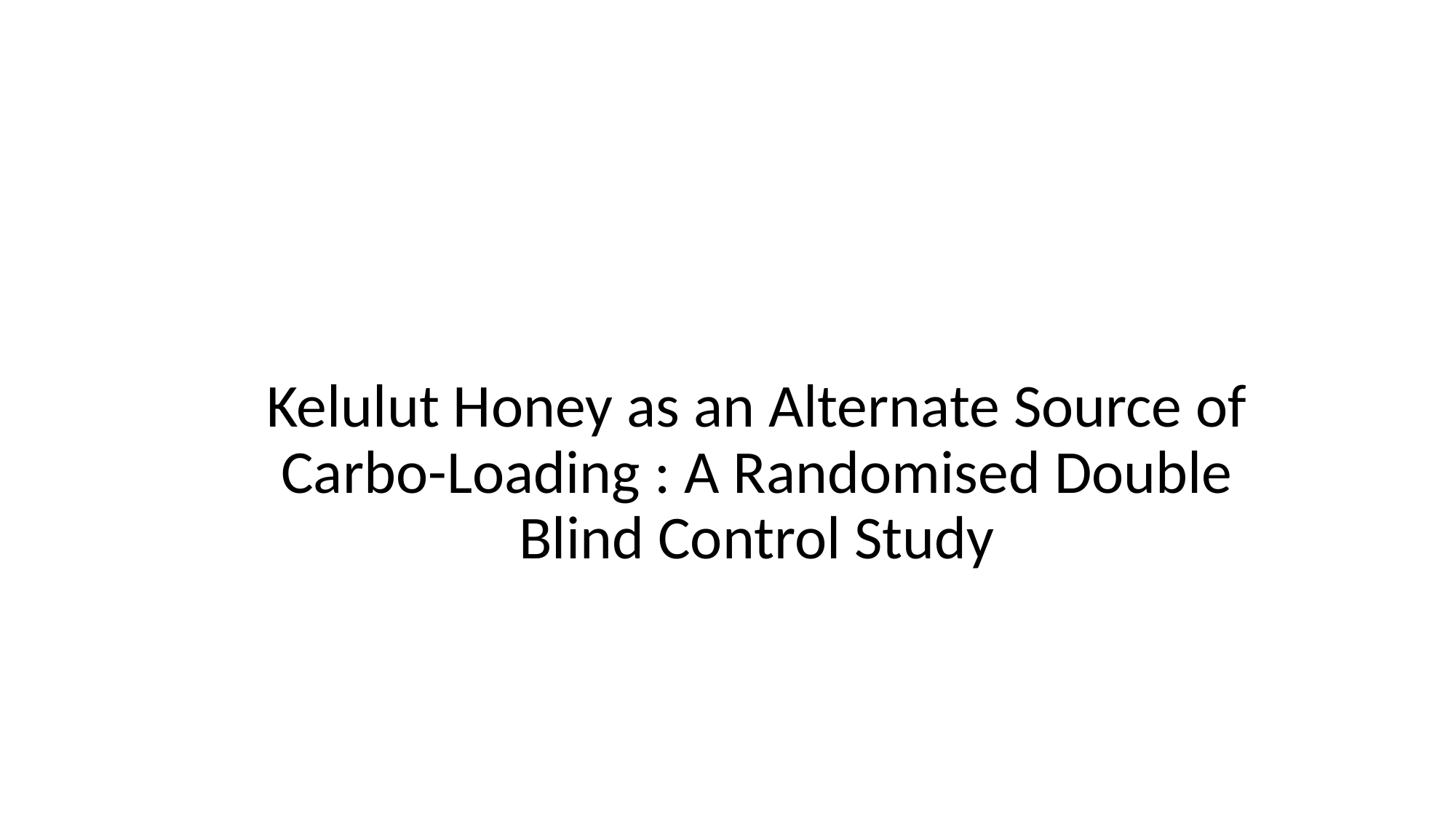

# Kelulut Honey as an Alternate Source of Carbo-Loading : A Randomised Double Blind Control Study